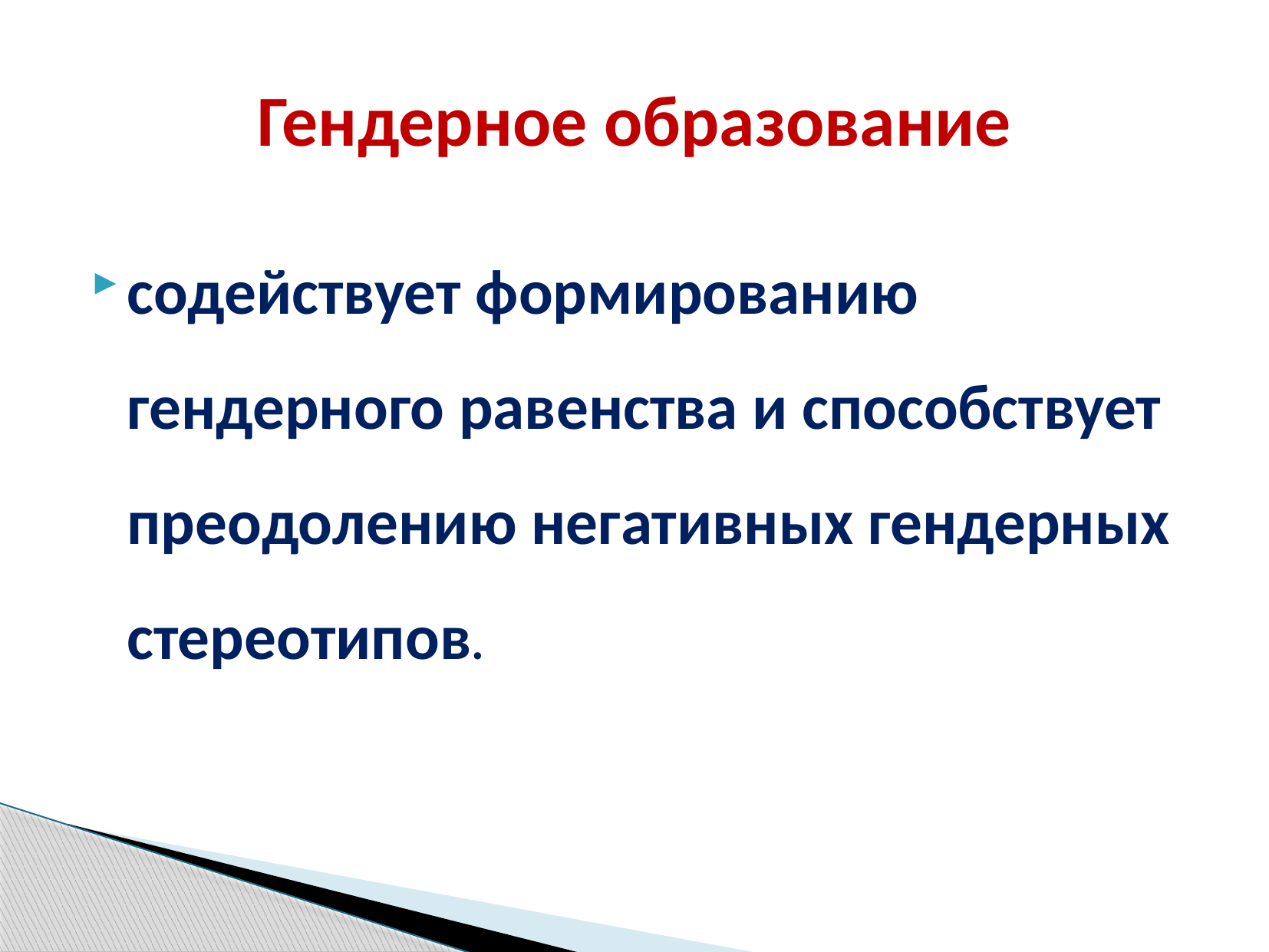

# Гендерное образование
содействует формированию гендерного равенства и способствует преодолению негативных гендерных стереотипов.